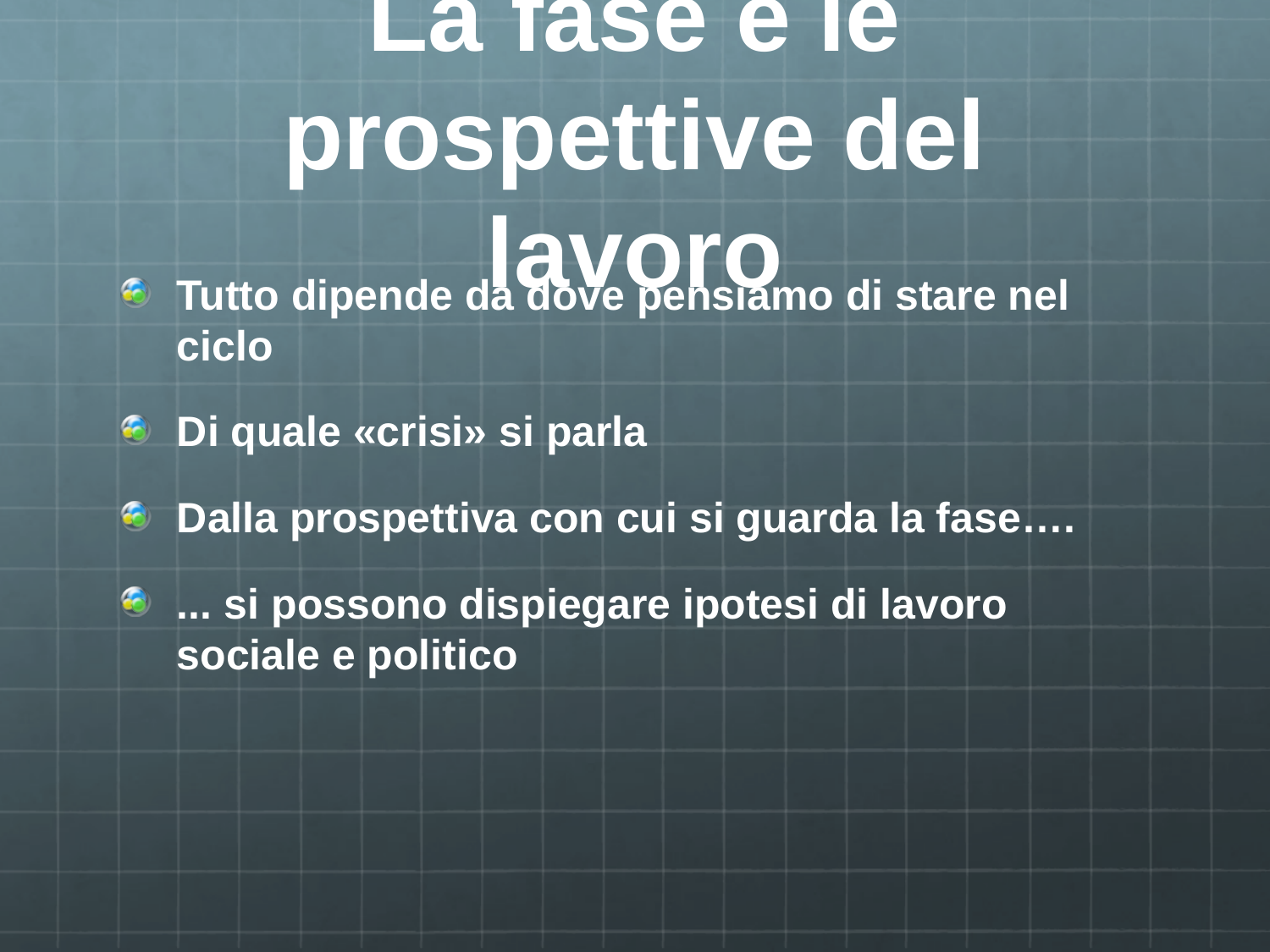

# La fase e le prospettive del lavoro
Tutto dipende da dove pensiamo di stare nel ciclo
Di quale «crisi» si parla
Dalla prospettiva con cui si guarda la fase….
... si possono dispiegare ipotesi di lavoro sociale e politico